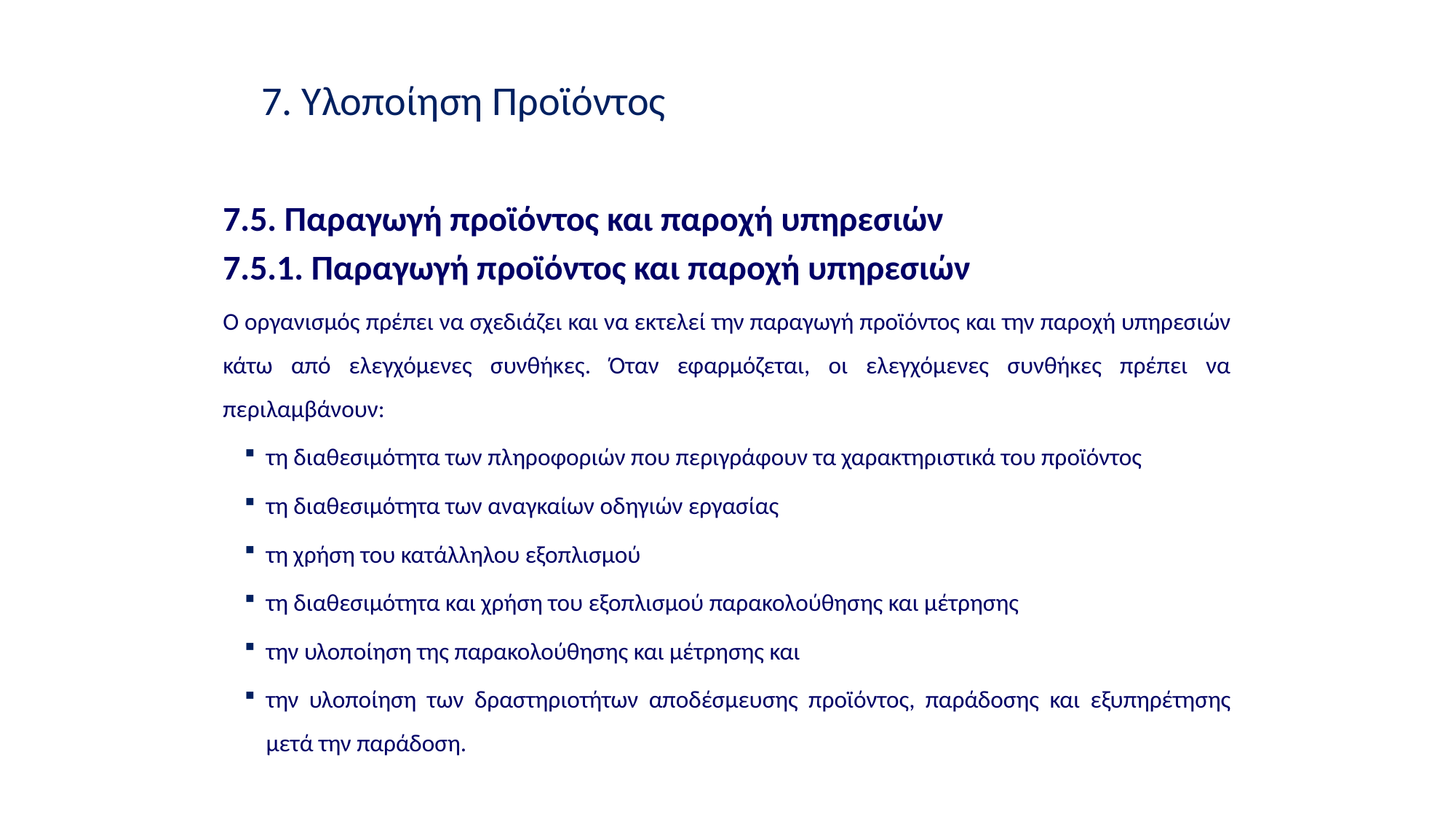

7. Υλοποίηση Προϊόντος
7.5. Παραγωγή προϊόντος και παροχή υπηρεσιών
7.5.1. Παραγωγή προϊόντος και παροχή υπηρεσιών
Ο οργανισμός πρέπει να σχεδιάζει και να εκτελεί την παραγωγή προϊόντος και την παροχή υπηρεσιών κάτω από ελεγχόμενες συνθήκες. Όταν εφαρμόζεται, οι ελεγχόμενες συνθήκες πρέπει να περιλαμβάνουν:
τη διαθεσιμότητα των πληροφοριών που περιγράφουν τα χαρακτηριστικά του προϊόντος
τη διαθεσιμότητα των αναγκαίων οδηγιών εργασίας
τη χρήση του κατάλληλου εξοπλισμού
τη διαθεσιμότητα και χρήση του εξοπλισμού παρακολούθησης και μέτρησης
την υλοποίηση της παρακολούθησης και μέτρησης και
την υλοποίηση των δραστηριοτήτων αποδέσμευσης προϊόντος, παράδοσης και εξυπηρέτησης μετά την παράδοση.